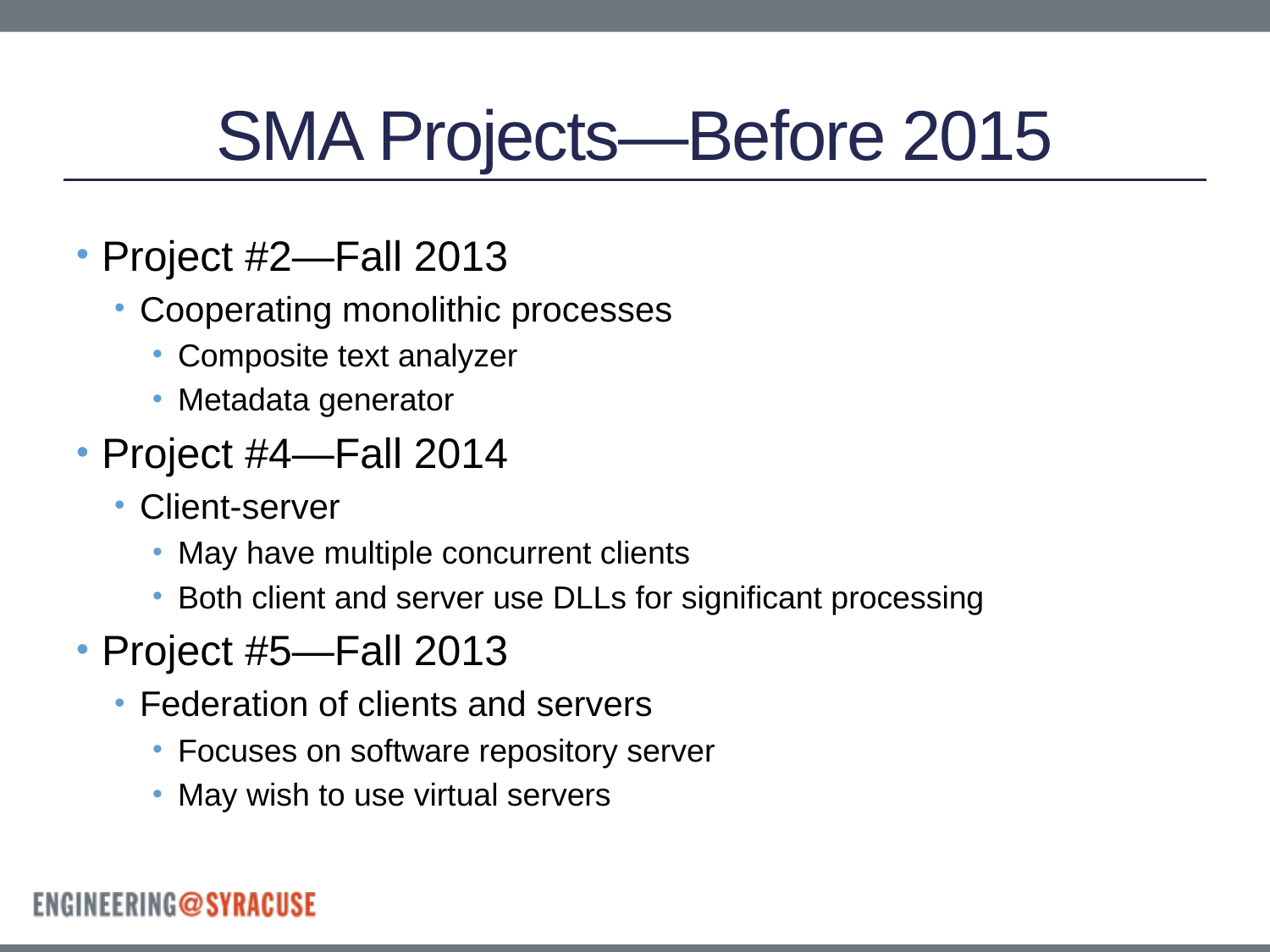

# SMA Projects—Before 2015
Project #2—Fall 2013
Cooperating monolithic processes
Composite text analyzer
Metadata generator
Project #4—Fall 2014
Client-server
May have multiple concurrent clients
Both client and server use DLLs for significant processing
Project #5—Fall 2013
Federation of clients and servers
Focuses on software repository server
May wish to use virtual servers